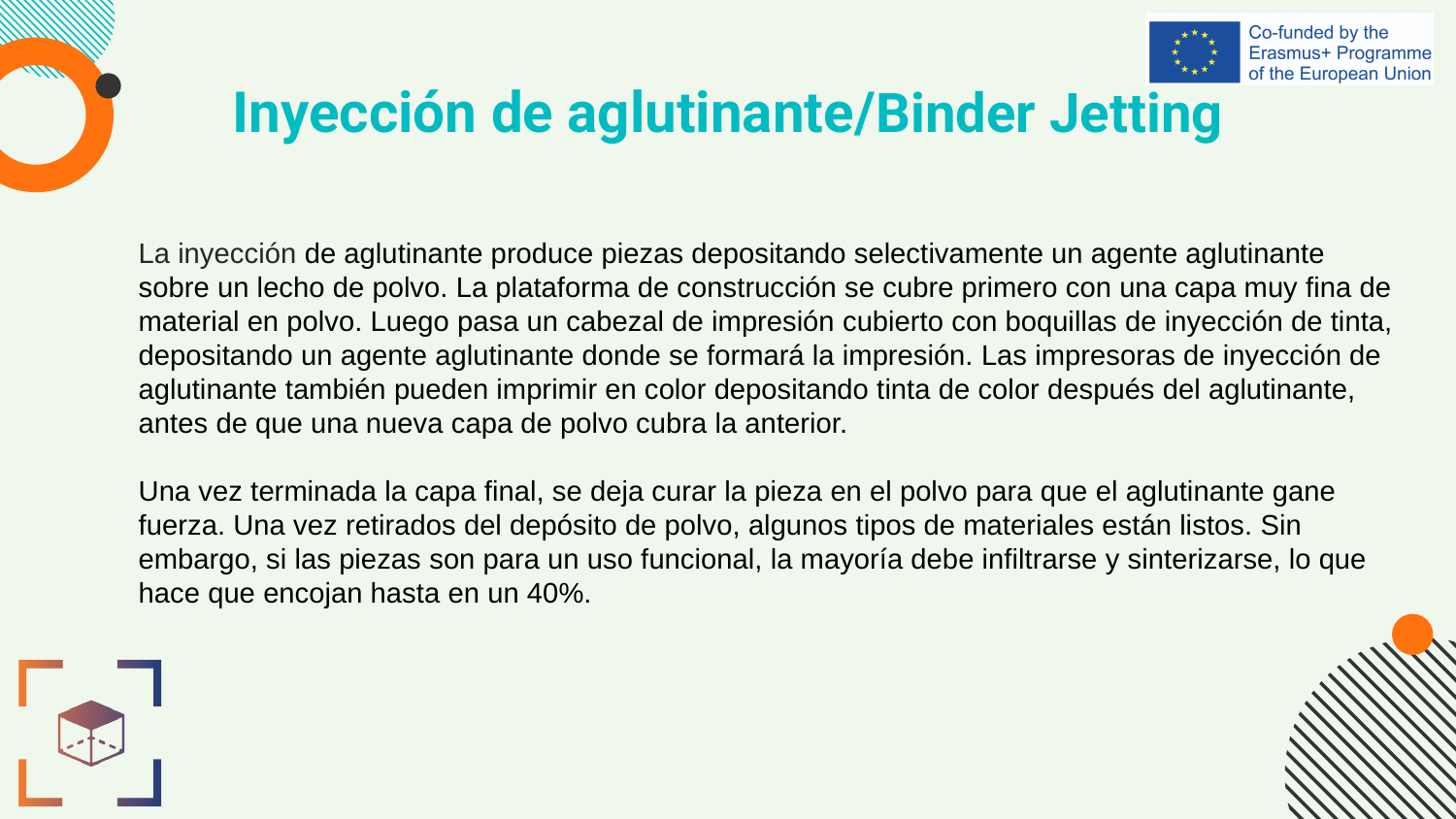

# Inyección de aglutinante/Binder Jetting
La inyección de aglutinante produce piezas depositando selectivamente un agente aglutinante sobre un lecho de polvo. La plataforma de construcción se cubre primero con una capa muy fina de material en polvo. Luego pasa un cabezal de impresión cubierto con boquillas de inyección de tinta, depositando un agente aglutinante donde se formará la impresión. Las impresoras de inyección de aglutinante también pueden imprimir en color depositando tinta de color después del aglutinante, antes de que una nueva capa de polvo cubra la anterior.

Una vez terminada la capa final, se deja curar la pieza en el polvo para que el aglutinante gane fuerza. Una vez retirados del depósito de polvo, algunos tipos de materiales están listos. Sin embargo, si las piezas son para un uso funcional, la mayoría debe infiltrarse y sinterizarse, lo que hace que encojan hasta en un 40%.